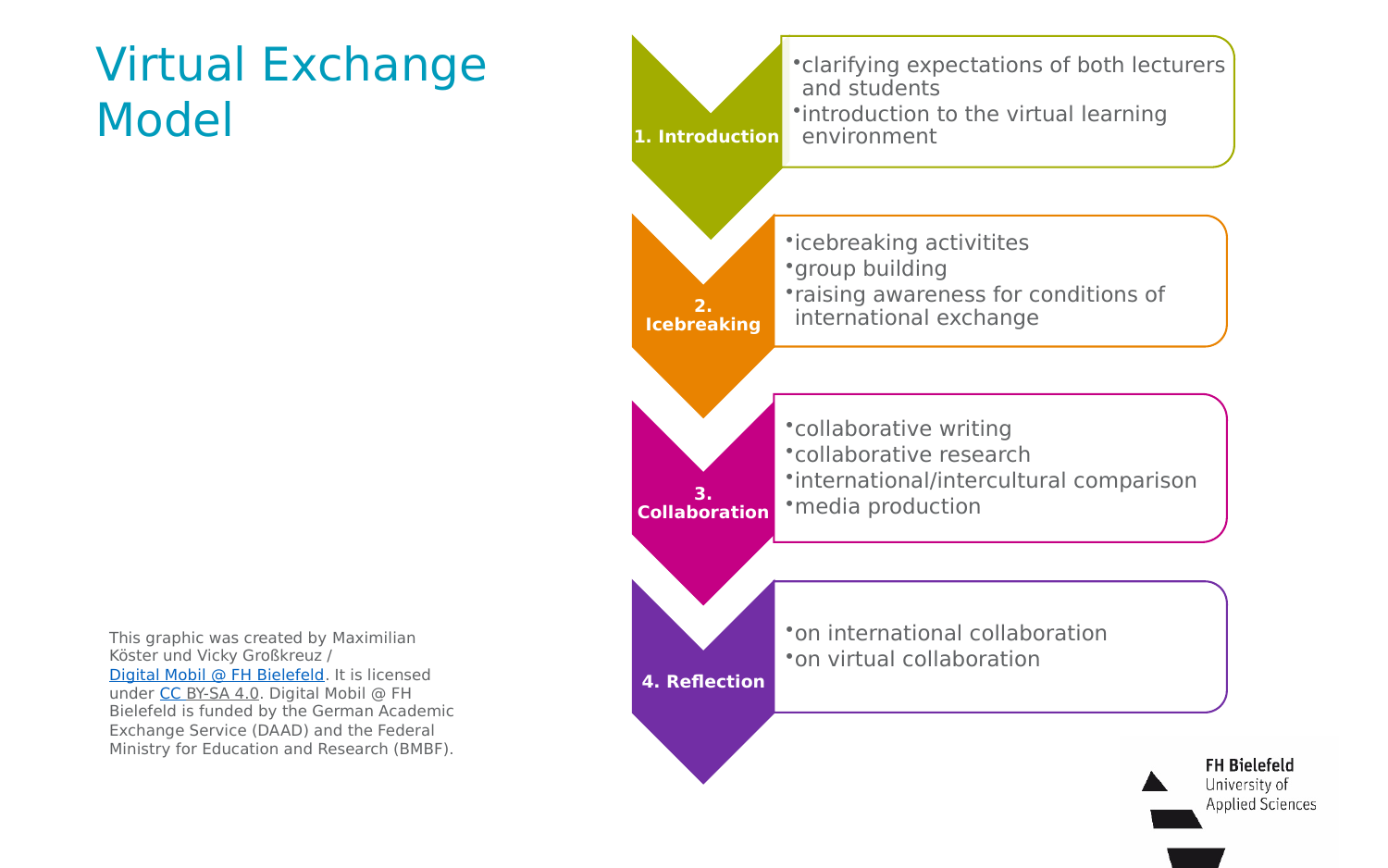

Virtual Exchange
Model
1. Introduction
clarifying expectations of both lecturers and students
introduction to the virtual learning environment
2. Icebreaking
icebreaking activitites
group building
raising awareness for conditions of international exchange
3. Collaboration
collaborative writing
collaborative research
international/intercultural comparison
media production
4. Reflection
on international collaboration
on virtual collaboration
This graphic was created by Maximilian Köster und Vicky Großkreuz / Digital Mobil @ FH Bielefeld. It is licensed under CC BY-SA 4.0. Digital Mobil @ FH Bielefeld is funded by the German Academic Exchange Service (DAAD) and the Federal Ministry for Education and Research (BMBF).